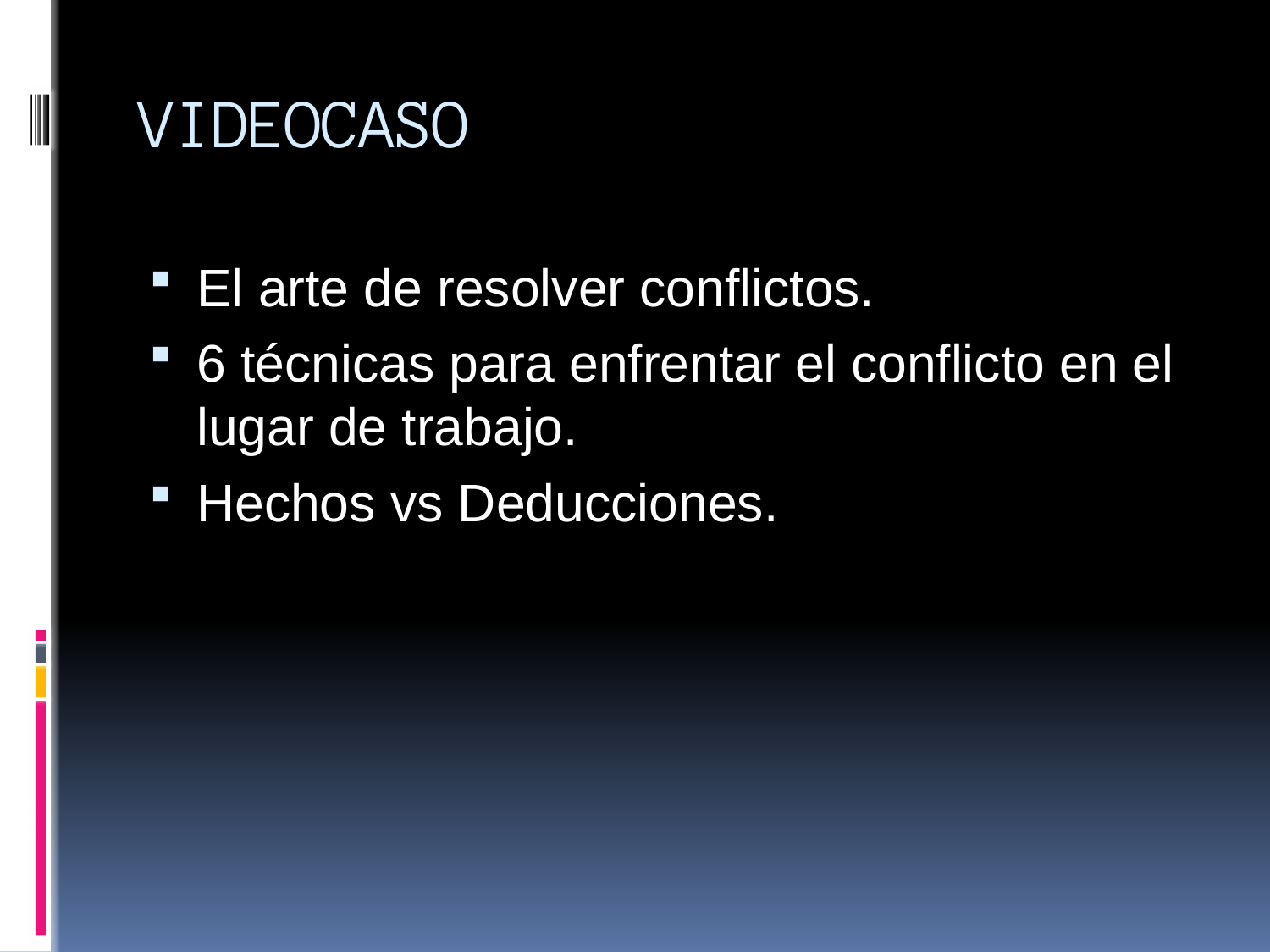

# VIDEOCASO
El arte de resolver conflictos.
6 técnicas para enfrentar el conflicto en el lugar de trabajo.
Hechos vs Deducciones.